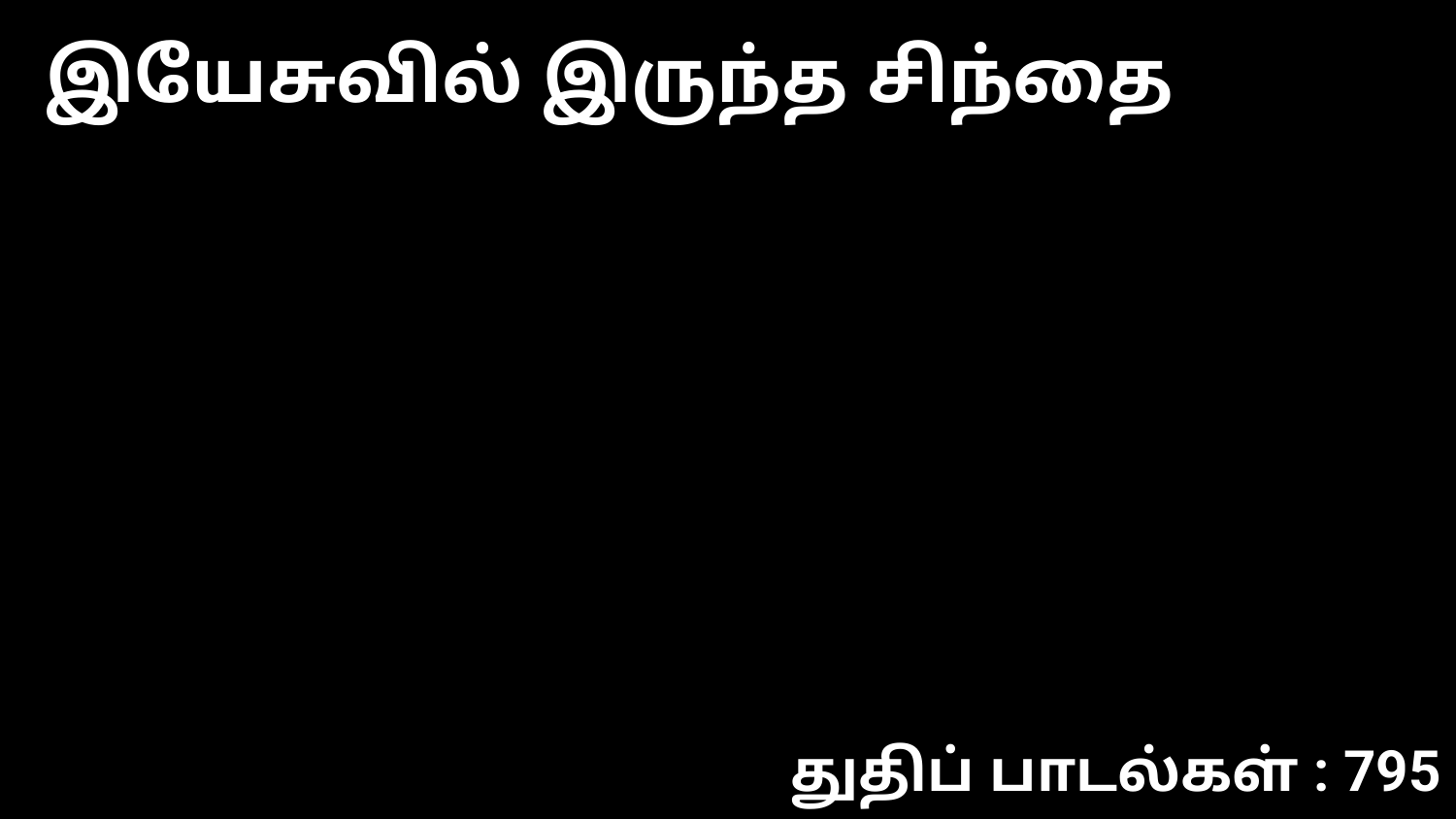

இயேசுவில் இருந்த சிந்தை
துதிப் பாடல்கள் : 795